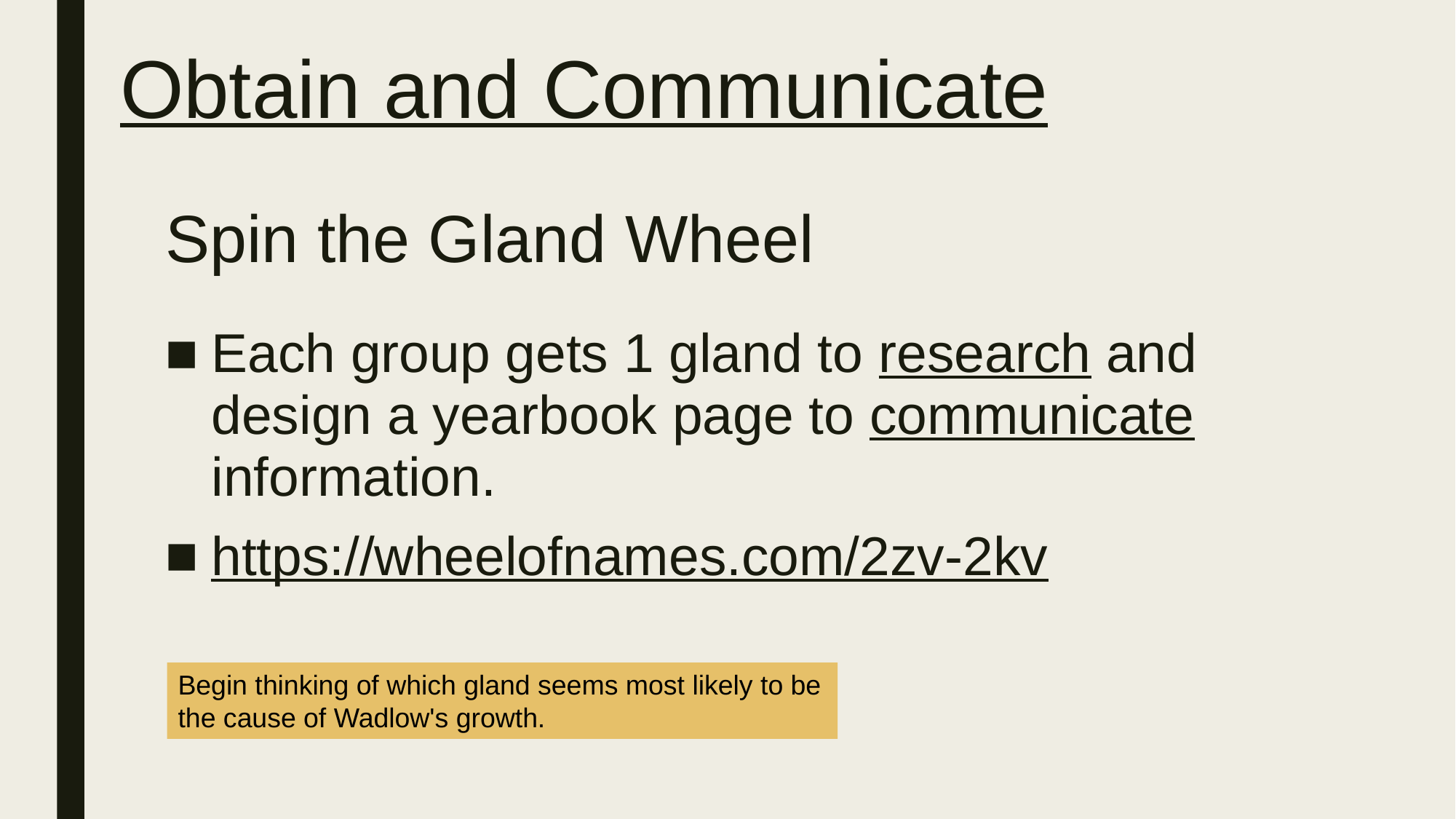

Obtain and Communicate
# Spin the Gland Wheel
Each group gets 1 gland to research and design a yearbook page to communicate information.
https://wheelofnames.com/2zv-2kv
Begin thinking of which gland seems most likely to be the cause of Wadlow's growth.